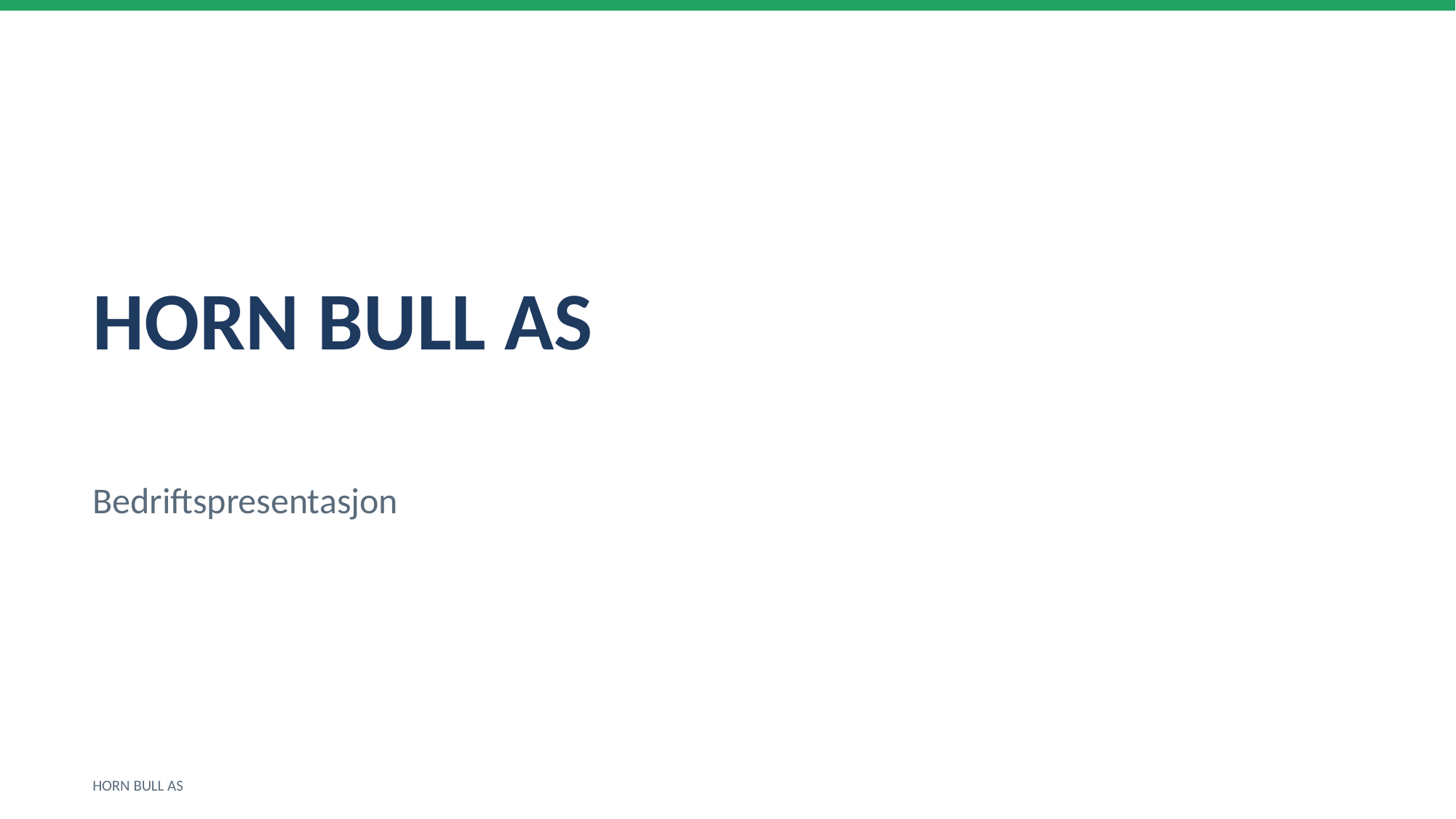

HORN BULL AS
Bedriftspresentasjon
HORN BULL AS